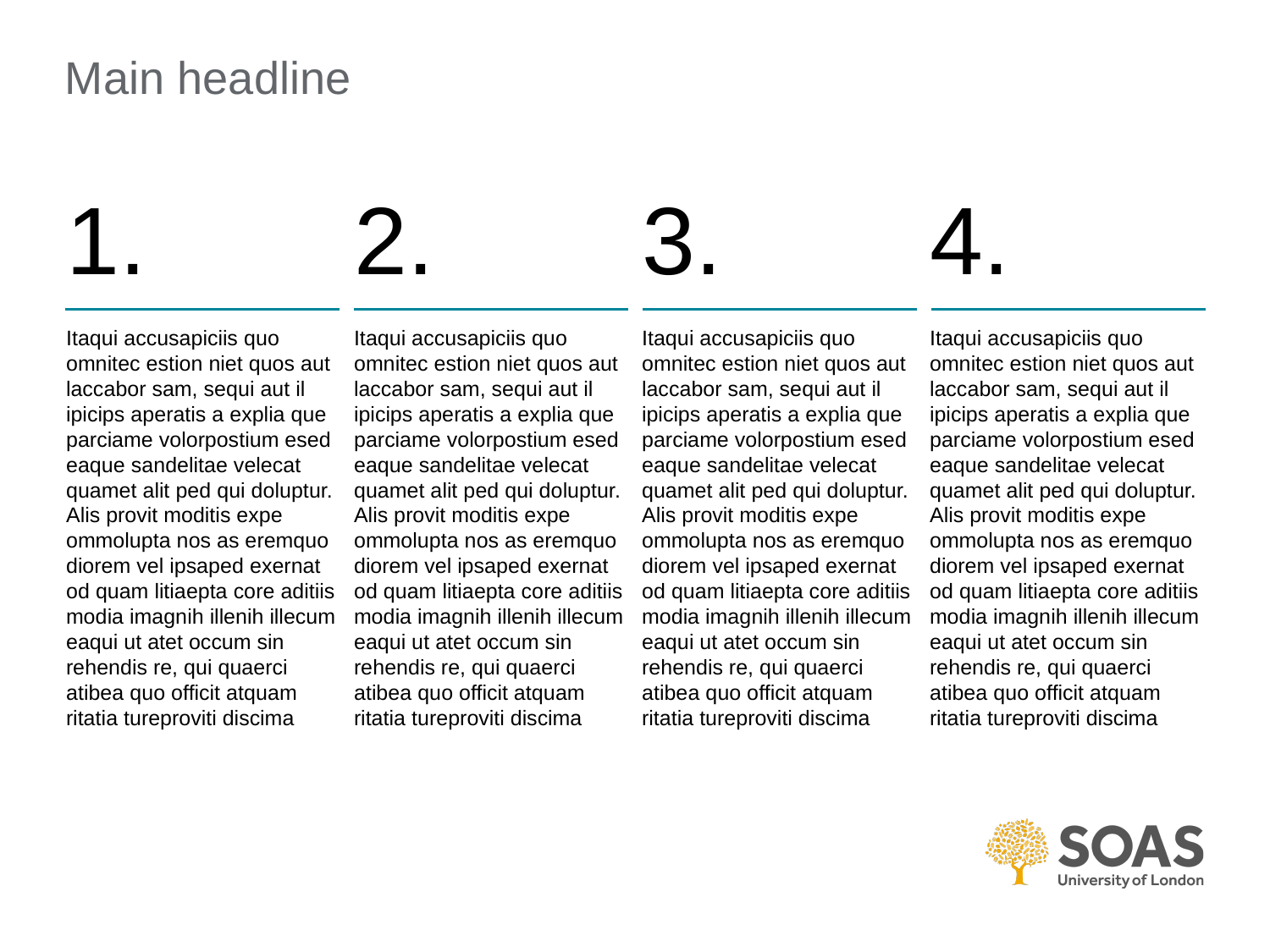

# Main headline
1.
2.
3.
4.
Itaqui accusapiciis quo omnitec estion niet quos aut laccabor sam, sequi aut il ipicips aperatis a explia que parciame volorpostium esed eaque sandelitae velecat quamet alit ped qui doluptur. Alis provit moditis expe ommolupta nos as eremquo diorem vel ipsaped exernat od quam litiaepta core aditiis modia imagnih illenih illecum eaqui ut atet occum sin rehendis re, qui quaerci atibea quo officit atquam ritatia tureproviti discima
Itaqui accusapiciis quo omnitec estion niet quos aut laccabor sam, sequi aut il ipicips aperatis a explia que parciame volorpostium esed eaque sandelitae velecat quamet alit ped qui doluptur. Alis provit moditis expe ommolupta nos as eremquo diorem vel ipsaped exernat od quam litiaepta core aditiis modia imagnih illenih illecum eaqui ut atet occum sin rehendis re, qui quaerci atibea quo officit atquam ritatia tureproviti discima
Itaqui accusapiciis quo omnitec estion niet quos aut laccabor sam, sequi aut il ipicips aperatis a explia que parciame volorpostium esed eaque sandelitae velecat quamet alit ped qui doluptur. Alis provit moditis expe ommolupta nos as eremquo diorem vel ipsaped exernat od quam litiaepta core aditiis modia imagnih illenih illecum eaqui ut atet occum sin rehendis re, qui quaerci atibea quo officit atquam ritatia tureproviti discima
Itaqui accusapiciis quo omnitec estion niet quos aut laccabor sam, sequi aut il ipicips aperatis a explia que parciame volorpostium esed eaque sandelitae velecat quamet alit ped qui doluptur. Alis provit moditis expe ommolupta nos as eremquo diorem vel ipsaped exernat od quam litiaepta core aditiis modia imagnih illenih illecum eaqui ut atet occum sin rehendis re, qui quaerci atibea quo officit atquam ritatia tureproviti discima